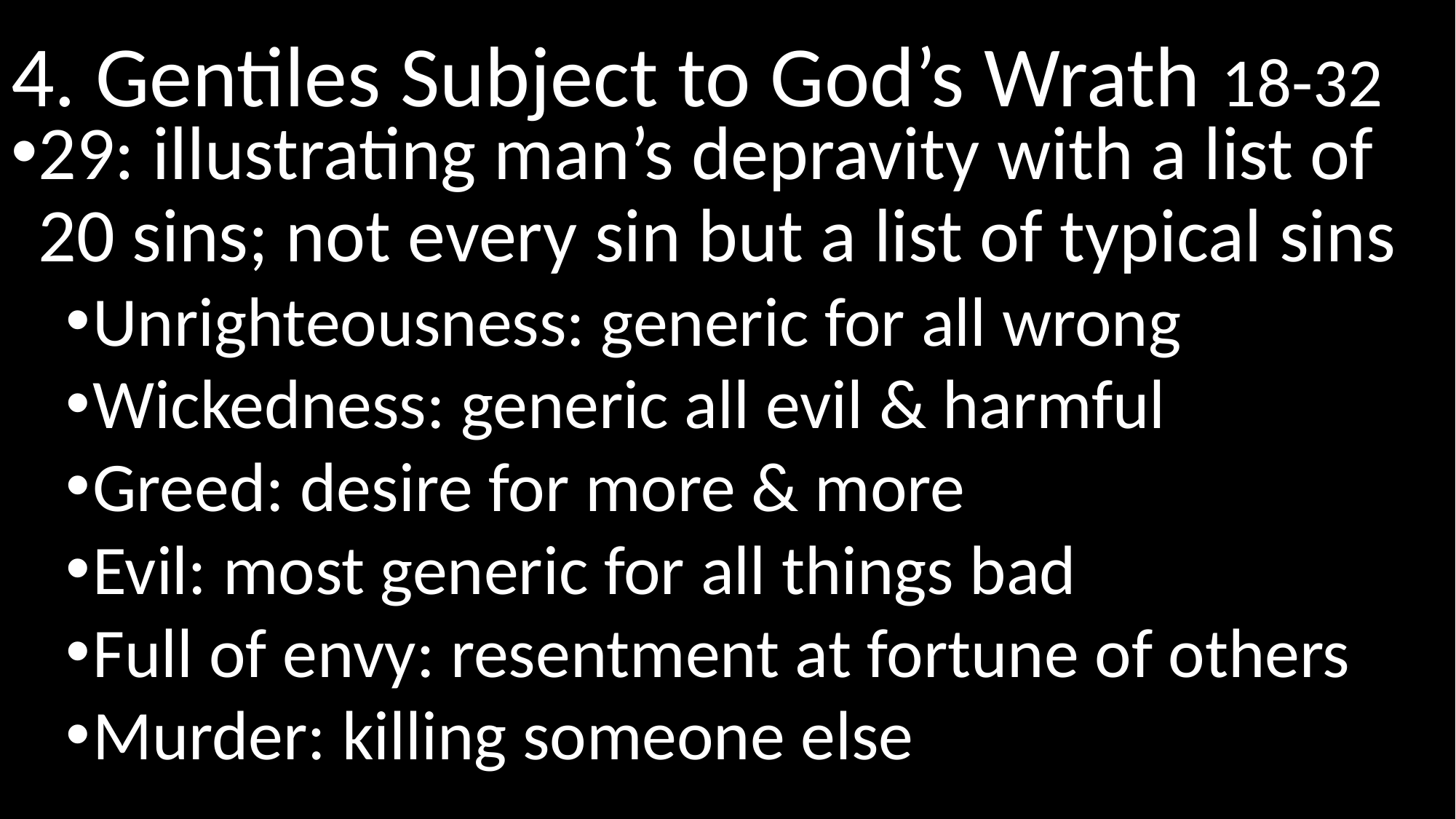

# 4. Gentiles Subject to God’s Wrath 18-32
29: illustrating man’s depravity with a list of 20 sins; not every sin but a list of typical sins
Unrighteousness: generic for all wrong
Wickedness: generic all evil & harmful
Greed: desire for more & more
Evil: most generic for all things bad
Full of envy: resentment at fortune of others
Murder: killing someone else